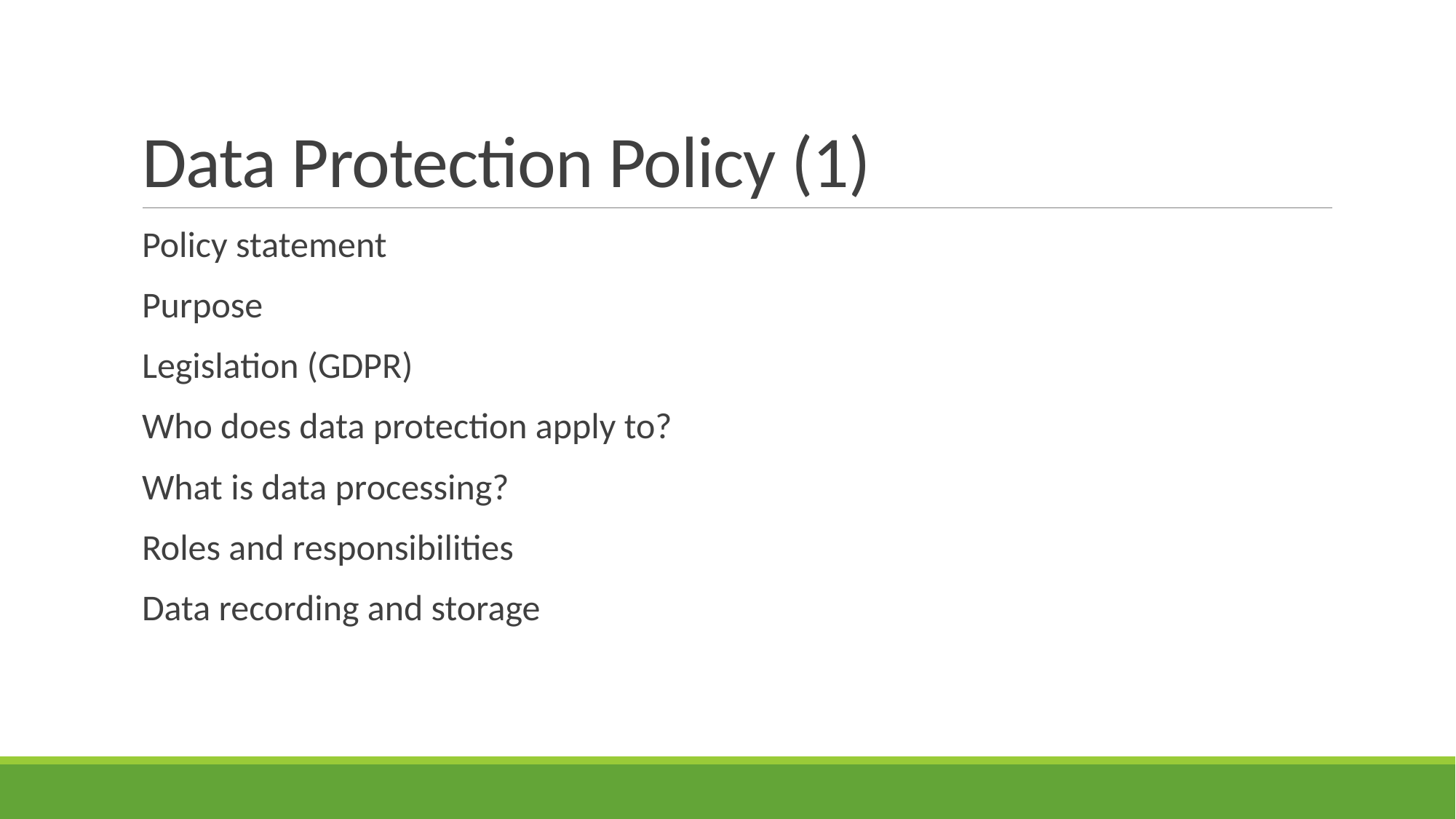

# Data Protection Policy (1)
Policy statement
Purpose
Legislation (GDPR)
Who does data protection apply to?
What is data processing?
Roles and responsibilities
Data recording and storage